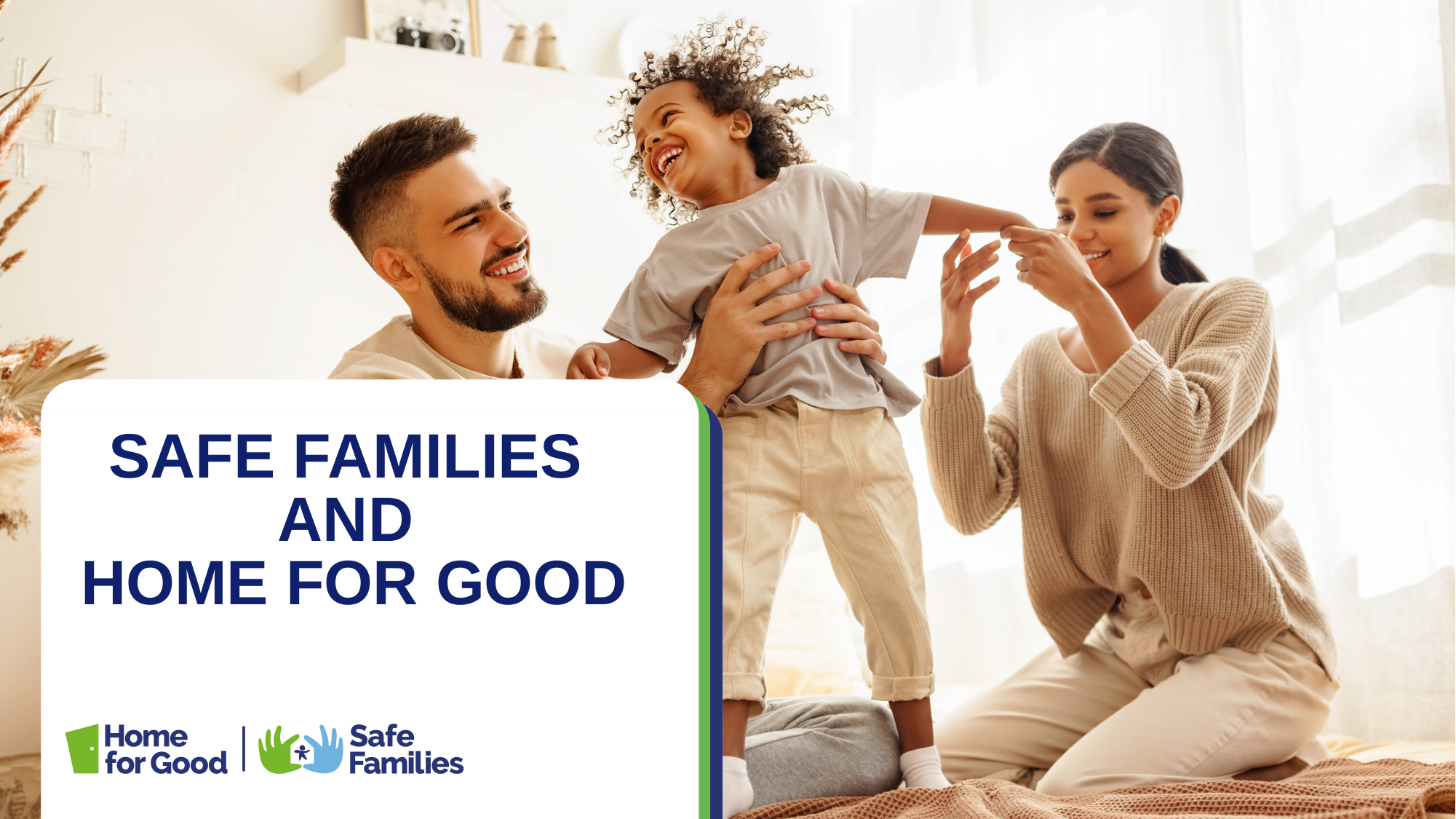

# Safe Families and Home for Good